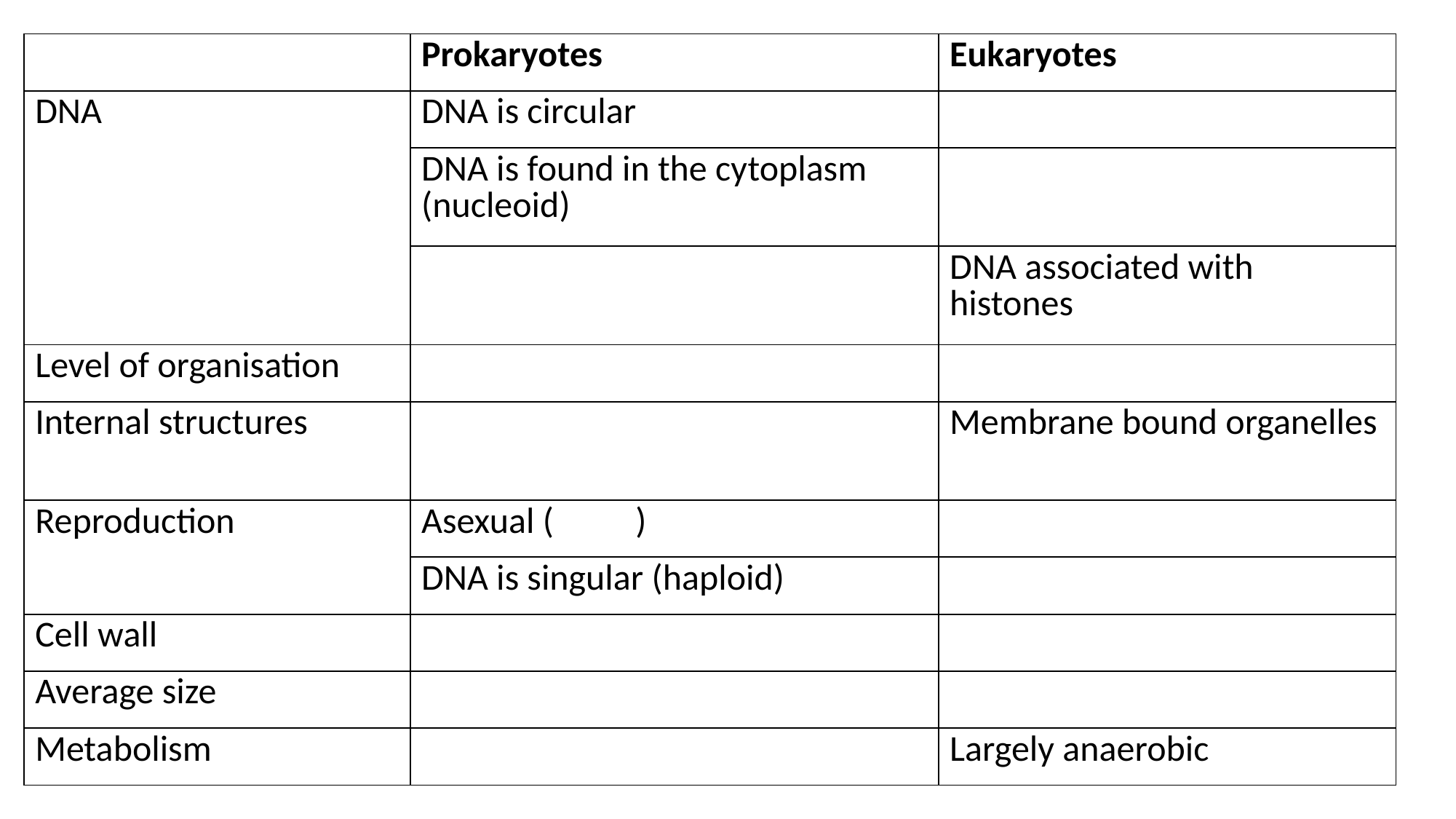

|  | Prokaryotes | Eukaryotes |
| --- | --- | --- |
| DNA | DNA is circular |  |
|  | DNA is found in the cytoplasm (nucleoid) |  |
|  |  | DNA associated with histones |
| Level of organisation |  |  |
| Internal structures |  | Membrane bound organelles |
| Reproduction | Asexual ( ) |  |
|  | DNA is singular (haploid) |  |
| Cell wall |  |  |
| Average size |  |  |
| Metabolism |  | Largely anaerobic |